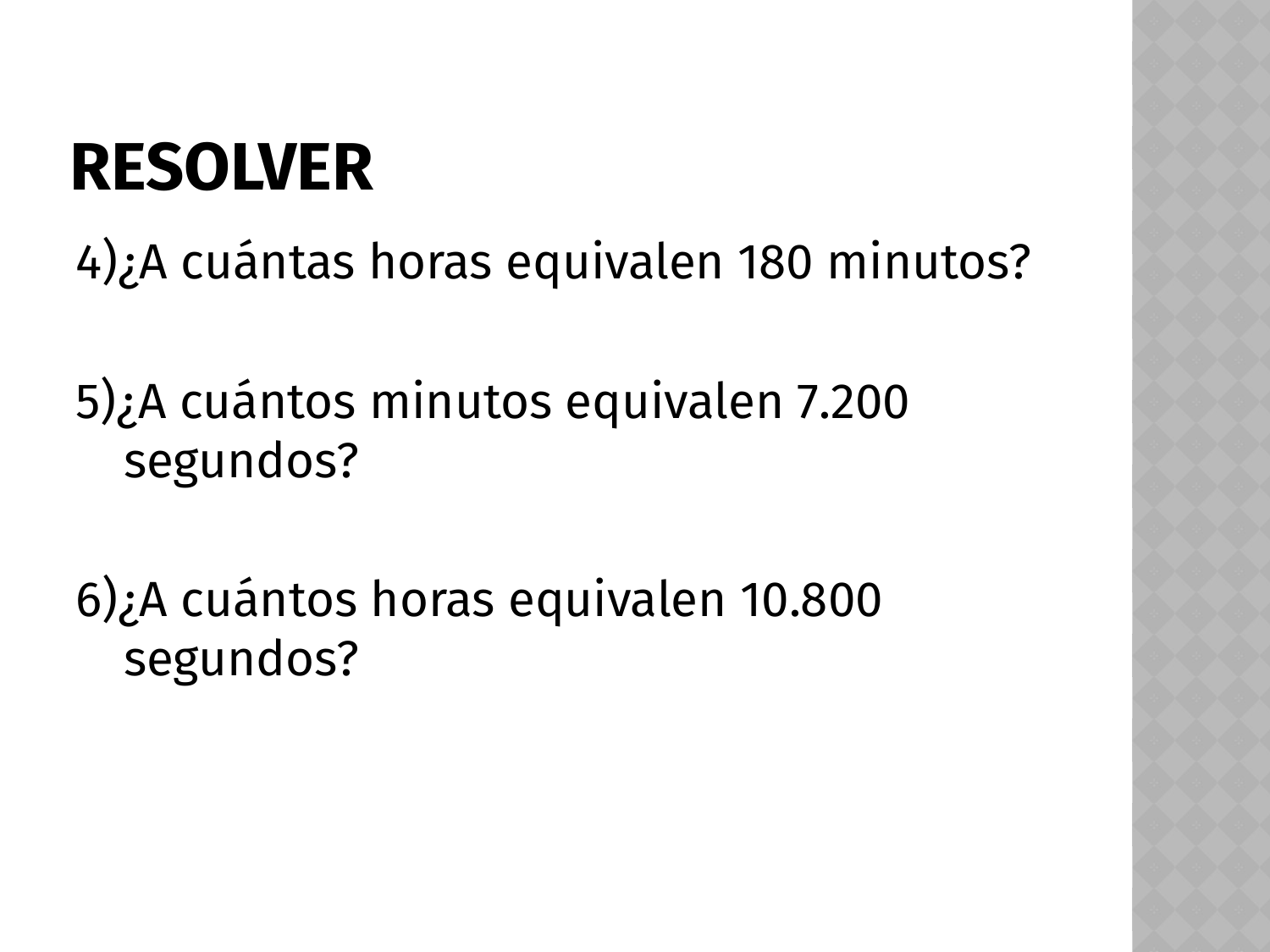

# Resolver
4)¿A cuántas horas equivalen 180 minutos?

5)¿A cuántos minutos equivalen 7.200 segundos?

6)¿A cuántos horas equivalen 10.800 segundos?